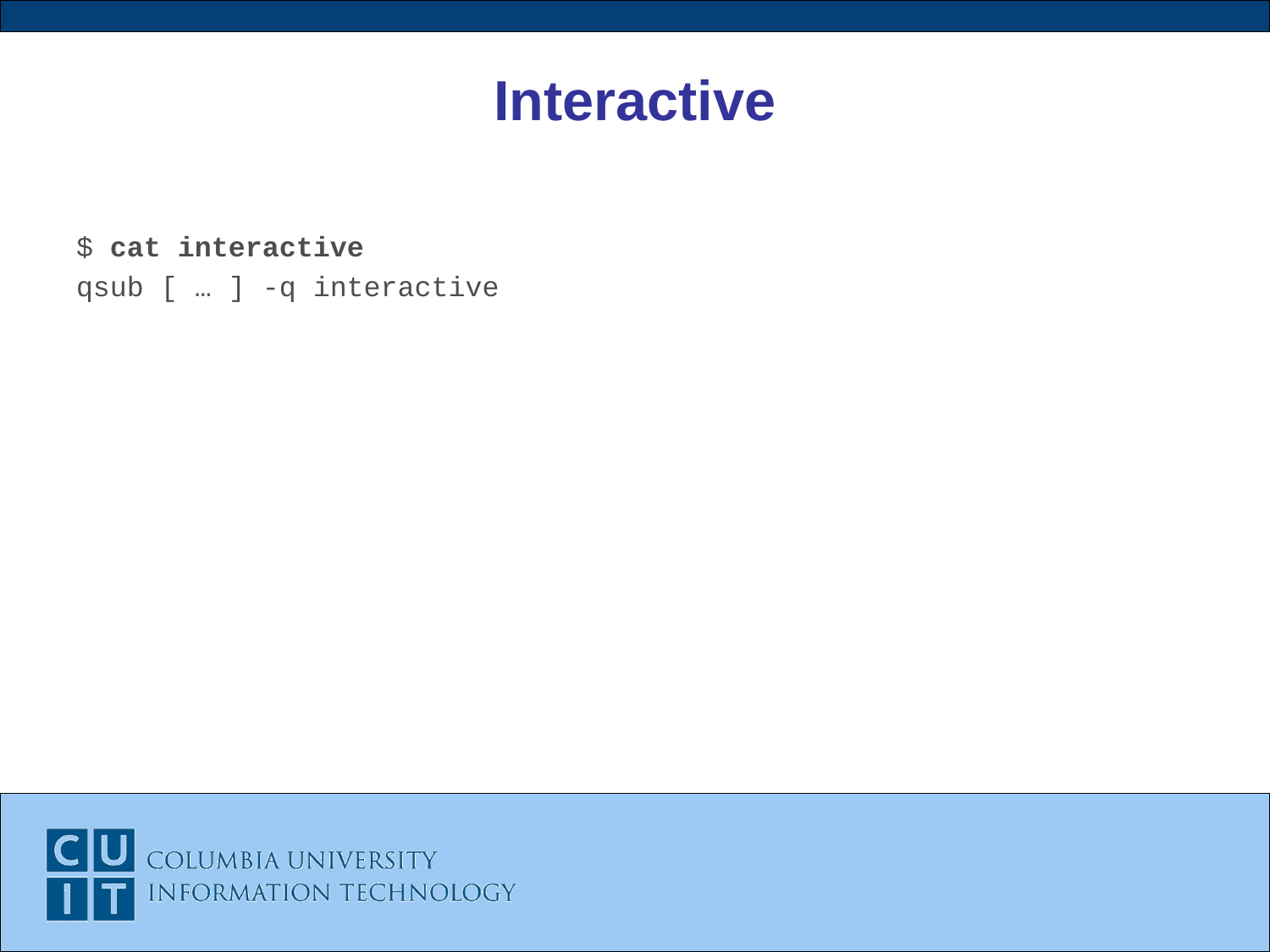

# Interactive
$ cat interactive
qsub [ … ] -q interactive